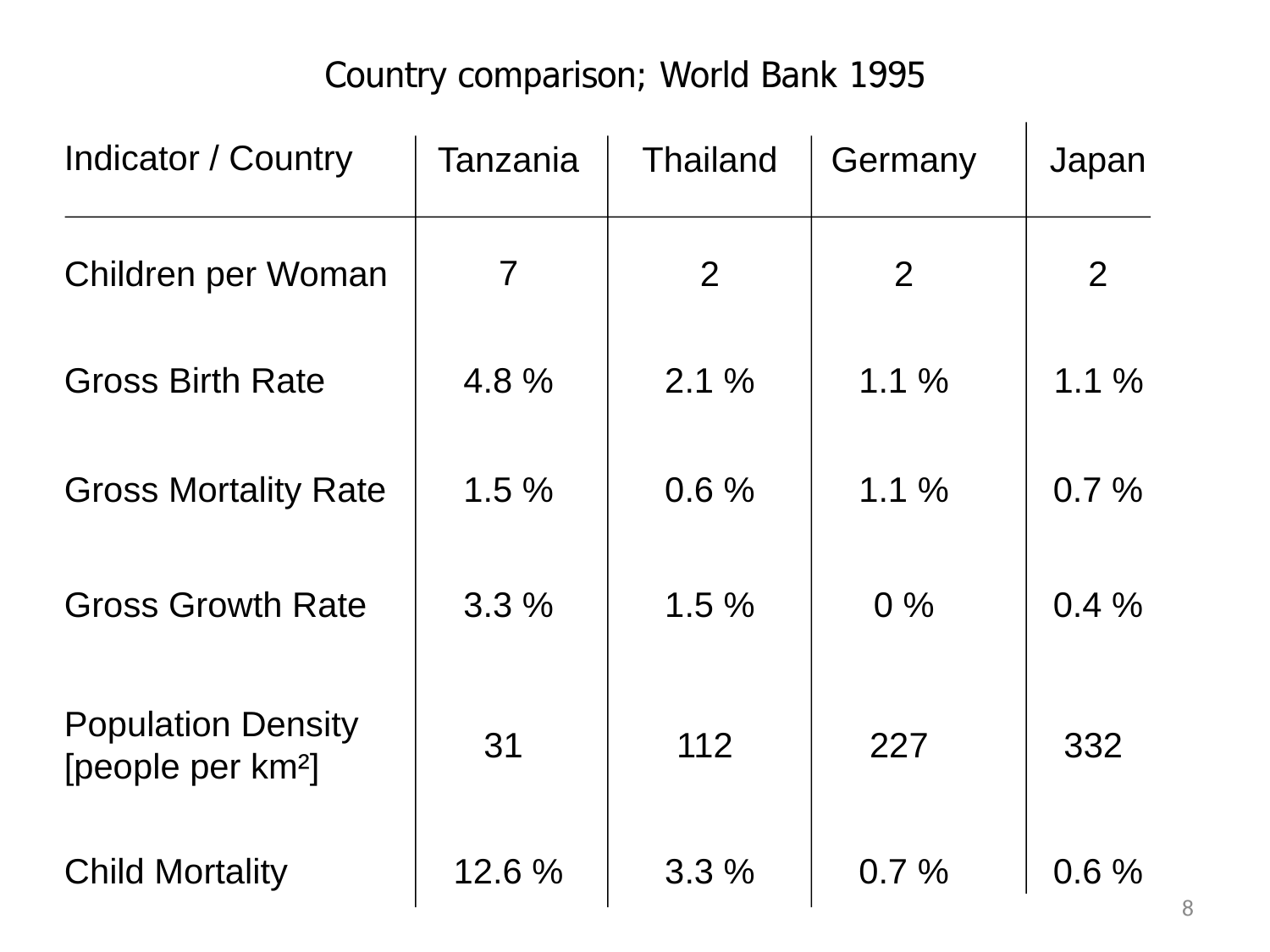

Country comparison; World Bank 1995

Indicator / Country

Children per Woman

Tanzania

Thailand

Germany

Japan

7

2

2

2

Gross Birth Rate

4.8 %

2.1 %

1.1 %

1.1 %

Gross Mortality Rate

1.5 %

0.6 %

1.1 %

0.7 %

Gross Growth Rate

3.3 %

1.5 %

0 %

0.4 %

Population Density [people per km²]

31

112

227

332

Child Mortality

12.6 %

3.3 %

0.7 %

0.6 %
8